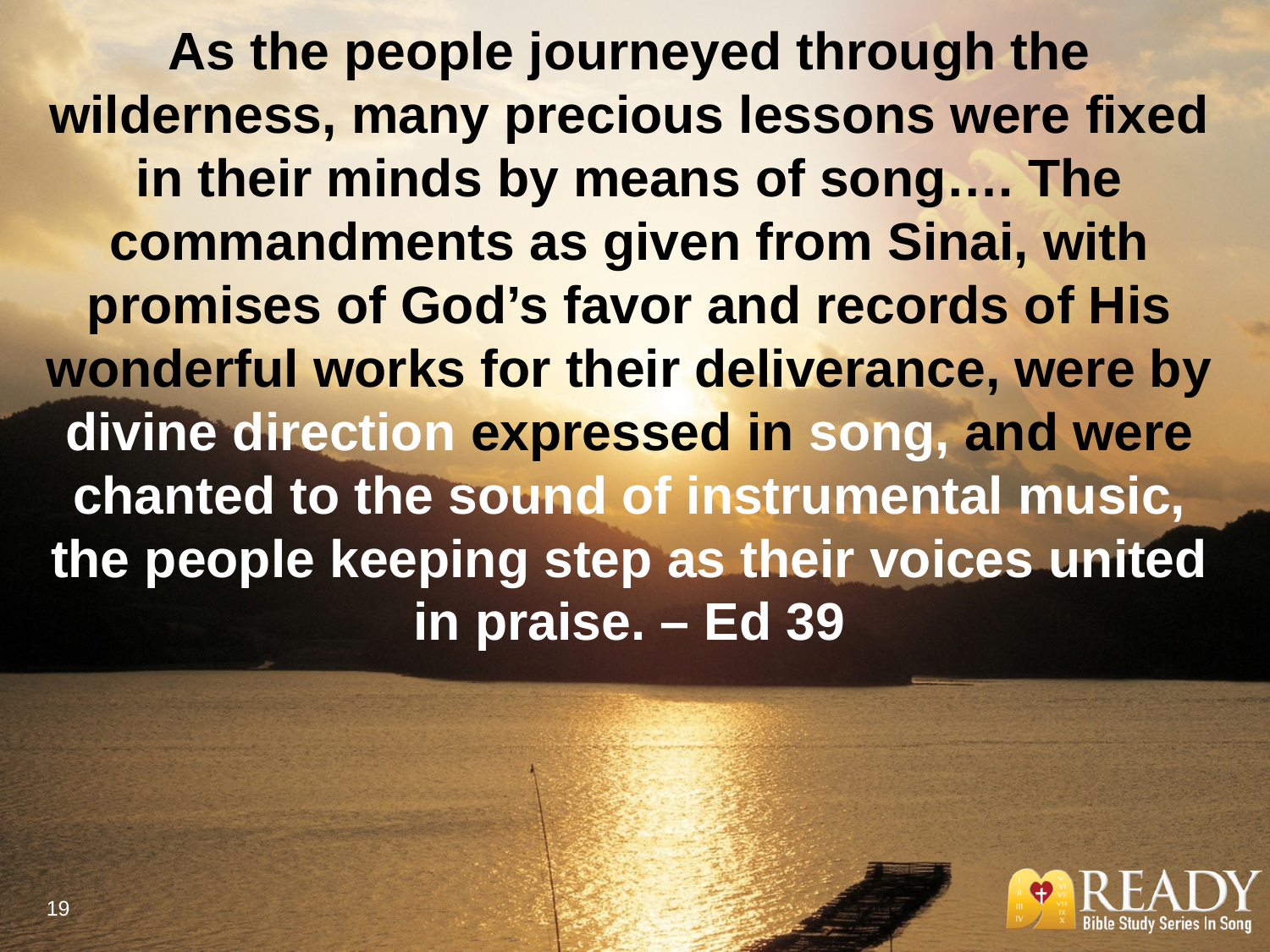

As the people journeyed through the wilderness, many precious lessons were fixed in their minds by means of song…. The commandments as given from Sinai, with promises of God’s favor and records of His wonderful works for their deliverance, were by divine direction expressed in song, and were chanted to the sound of instrumental music, the people keeping step as their voices united in praise. – Ed 39
19